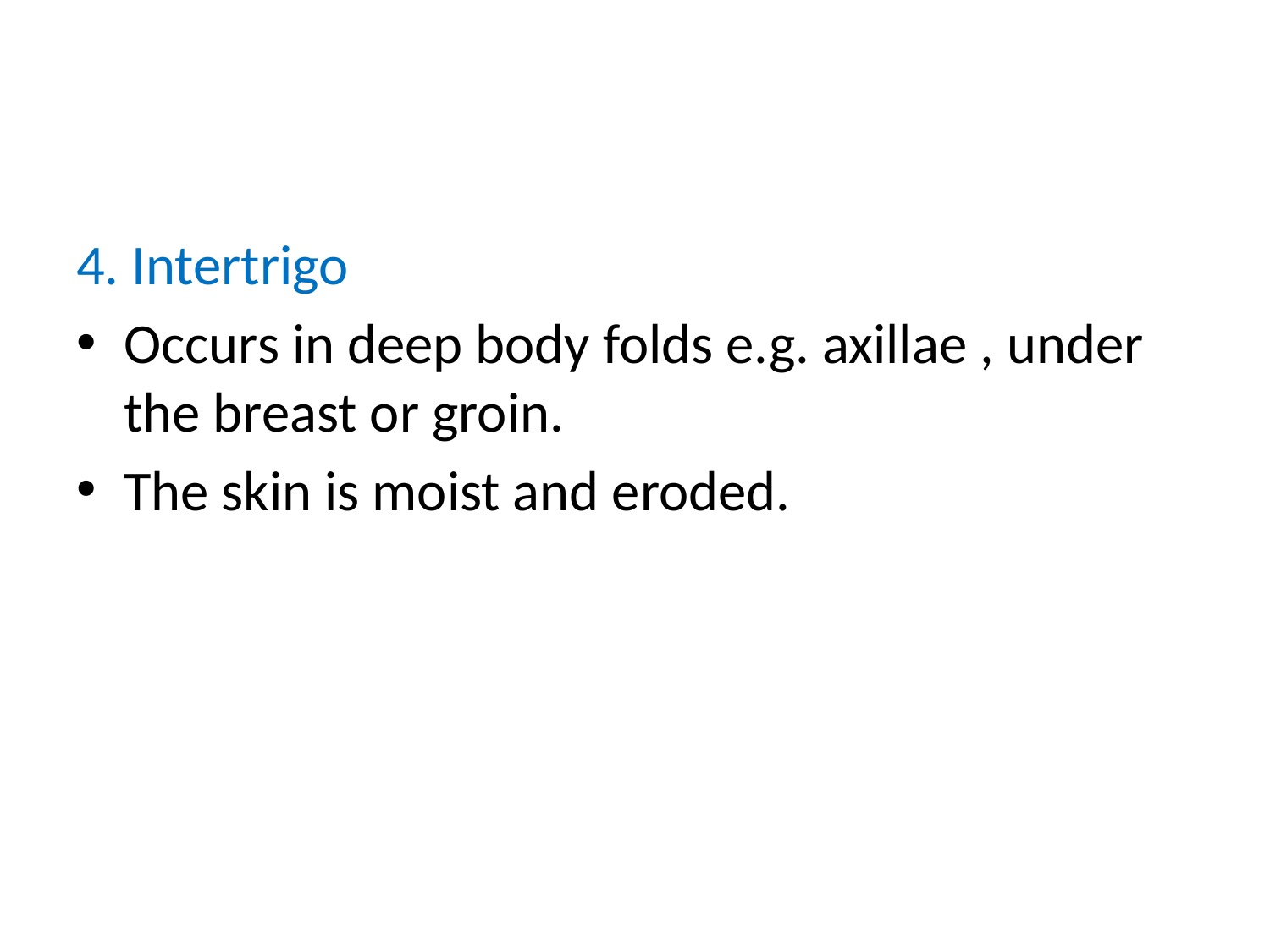

#
4. Intertrigo
Occurs in deep body folds e.g. axillae , under the breast or groin.
The skin is moist and eroded.